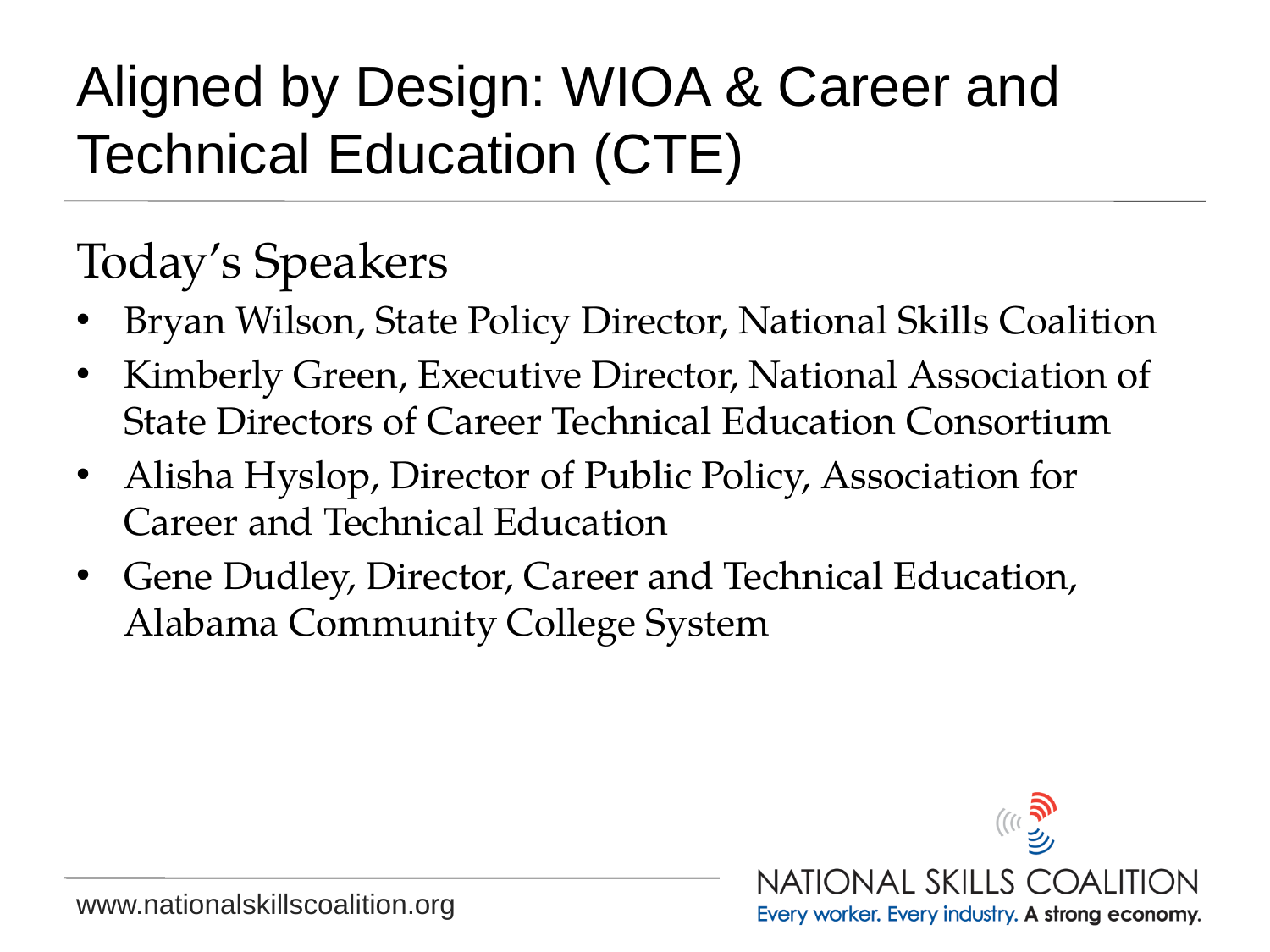

# Aligned by Design: WIOA & Career and Technical Education (CTE)
Today’s Speakers
Bryan Wilson, State Policy Director, National Skills Coalition
Kimberly Green, Executive Director, National Association of State Directors of Career Technical Education Consortium
Alisha Hyslop, Director of Public Policy, Association for Career and Technical Education
Gene Dudley, Director, Career and Technical Education, Alabama Community College System